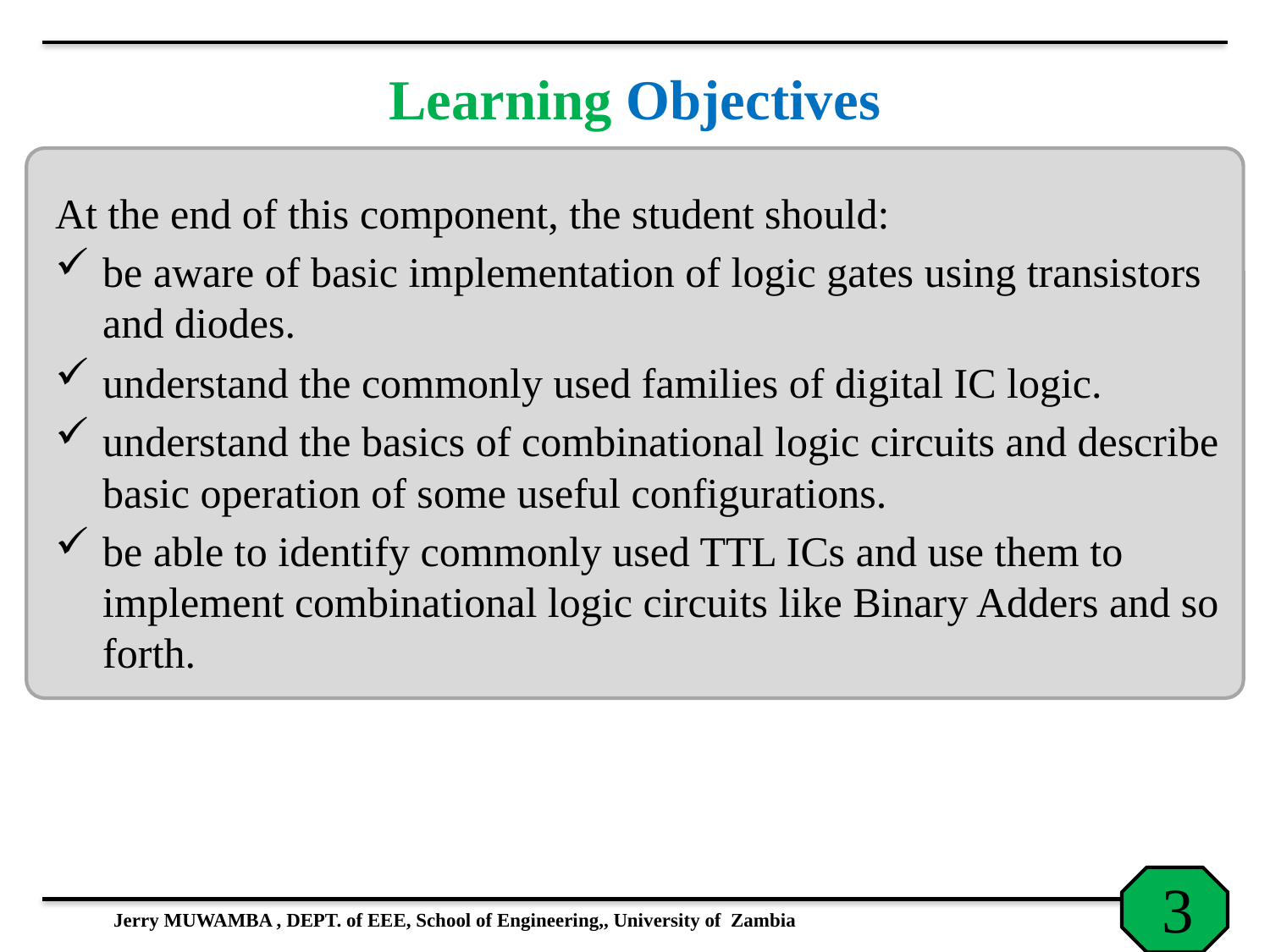

# Learning Objectives

At the end of this component, the student should:
be aware of basic implementation of logic gates using transistors and diodes.
understand the commonly used families of digital IC logic.
understand the basics of combinational logic circuits and describe basic operation of some useful configurations.
be able to identify commonly used TTL ICs and use them to  implement combinational logic circuits like Binary Adders and so forth.

Jerry MUWAMBA , DEPT. of EEE, School of Engineering,, University of  Zambia

3